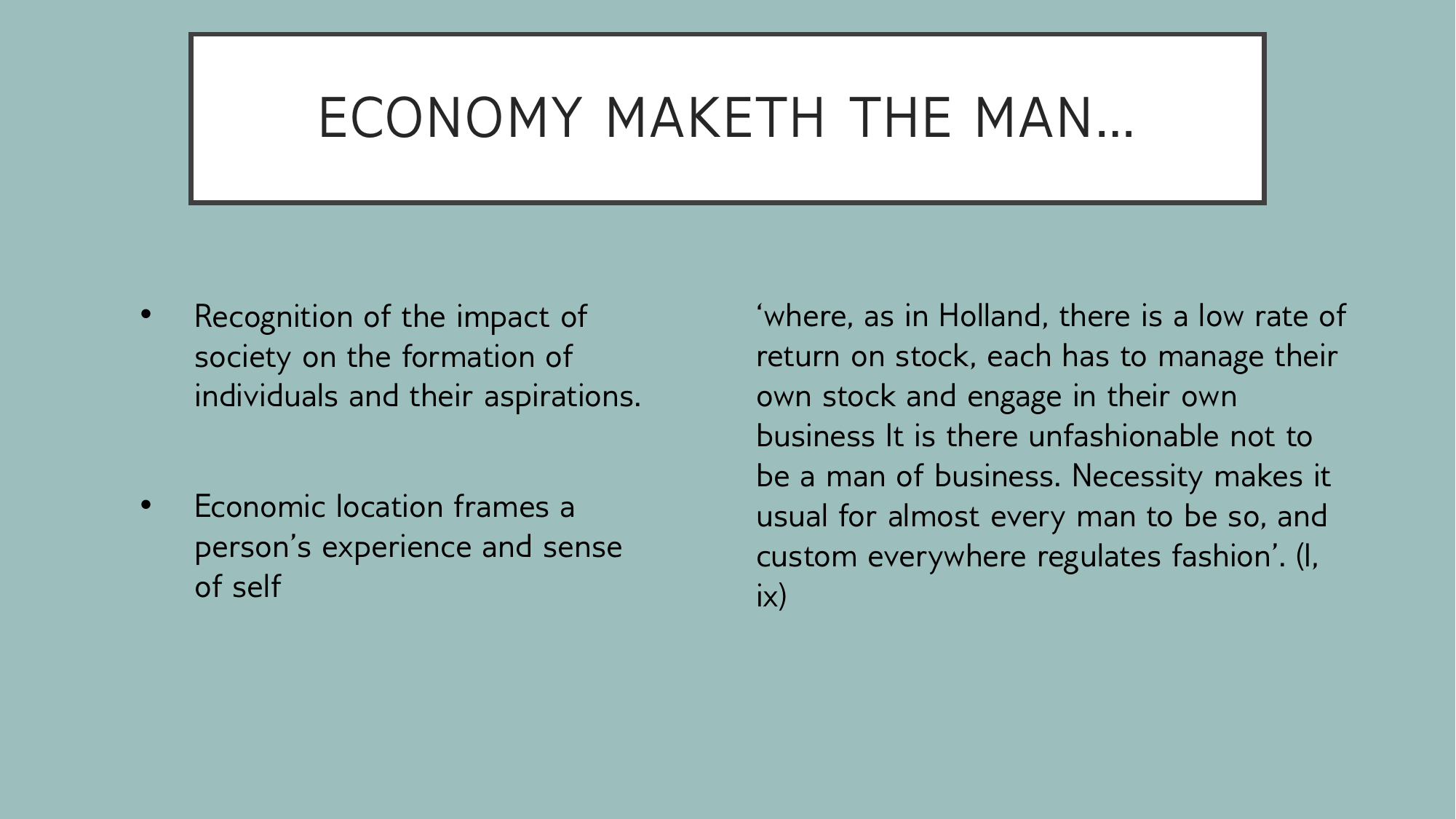

# ECONOMY MAKETH THE MAN…
Recognition of the impact of society on the formation of individuals and their aspirations.

Economic location frames a person’s experience and sense of self

‘where, as in Holland, there is a low rate of return on stock, each has to manage their own stock and engage in their own business It is there unfashionable not to be a man of business. Necessity makes it usual for almost every man to be so, and custom everywhere regulates fashion’. (I, ix)